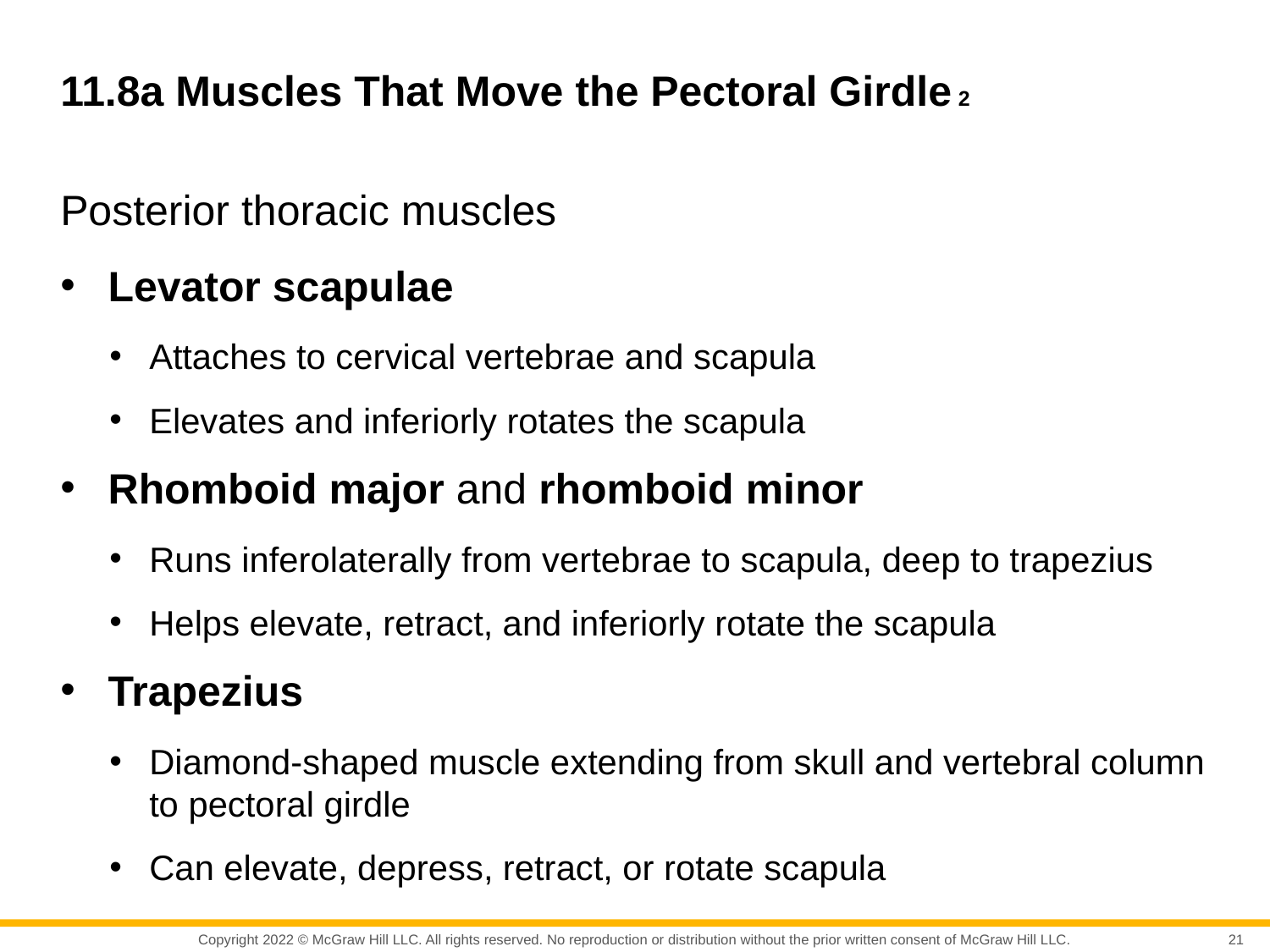

# 11.8a Muscles That Move the Pectoral Girdle 2
Posterior thoracic muscles
Levator scapulae
Attaches to cervical vertebrae and scapula
Elevates and inferiorly rotates the scapula
Rhomboid major and rhomboid minor
Runs inferolaterally from vertebrae to scapula, deep to trapezius
Helps elevate, retract, and inferiorly rotate the scapula
Trapezius
Diamond-shaped muscle extending from skull and vertebral column to pectoral girdle
Can elevate, depress, retract, or rotate scapula
21